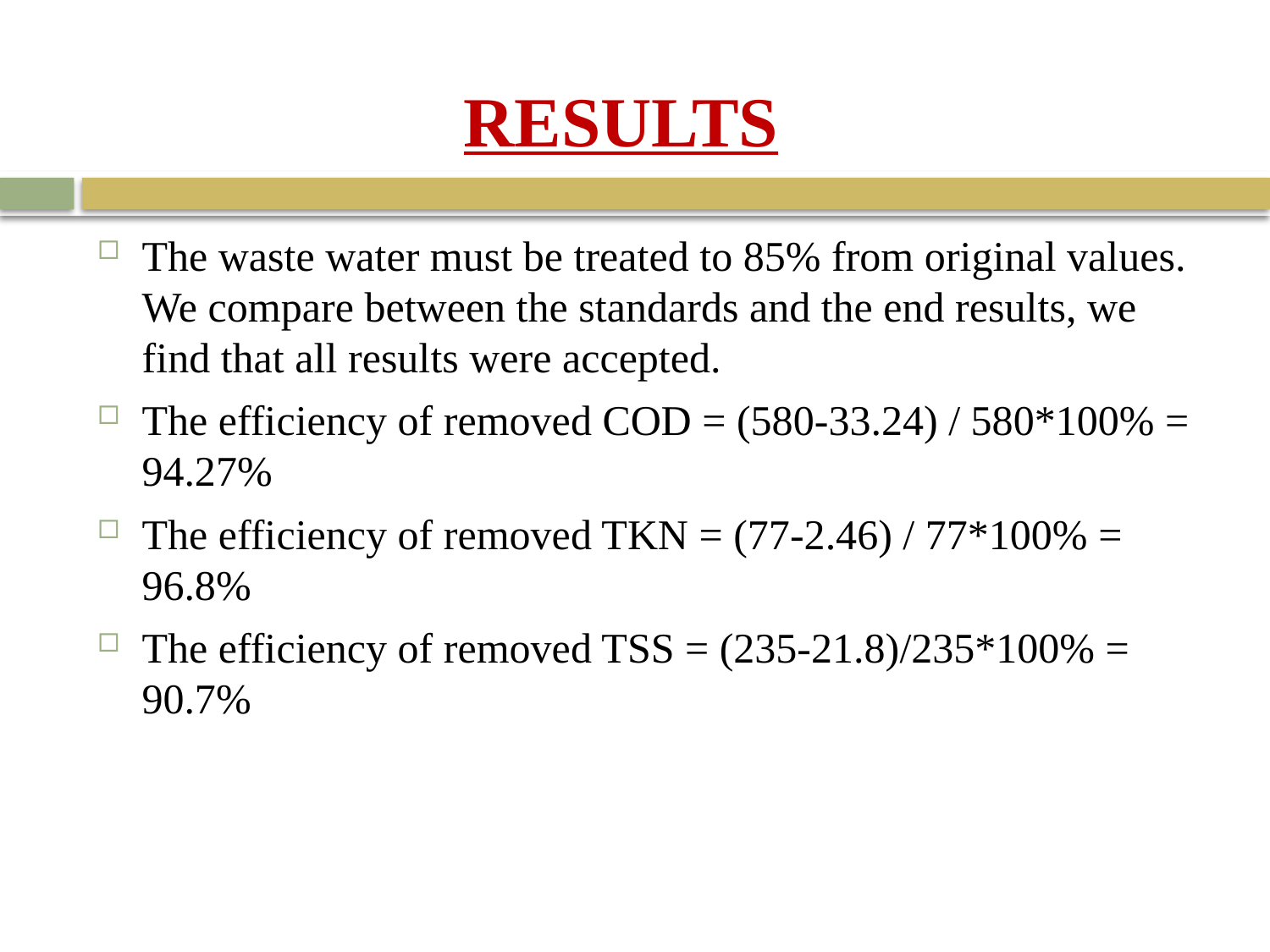

# RESULTS
The waste water must be treated to 85% from original values.  We compare between the standards and the end results, we find that all results were accepted.
The efficiency of removed COD = (580-33.24) / 580*100% = 94.27%
The efficiency of removed TKN = (77-2.46) / 77*100% = 96.8%
The efficiency of removed TSS = (235-21.8)/235*100% = 90.7%